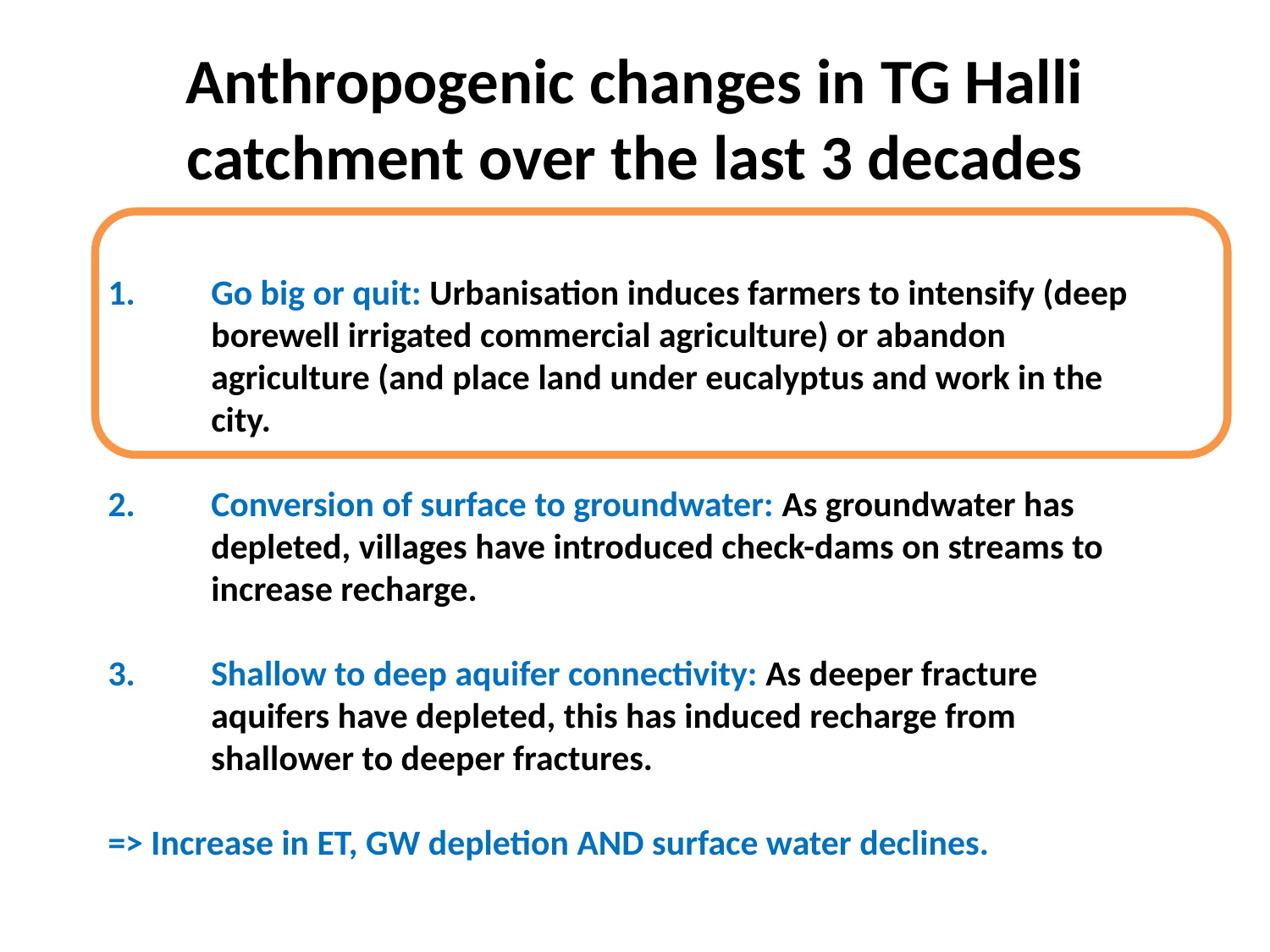

# Anthropogenic changes in TG Halli catchment over the last 3 decades

Go big or quit: Urbanisation induces farmers to intensify (deep borewell irrigated commercial agriculture) or abandon agriculture (and place land under eucalyptus and work in the city.

Conversion of surface to groundwater: As groundwater has depleted, villages have introduced check-dams on streams to increase recharge.

Shallow to deep aquifer connectivity: As deeper fracture aquifers have depleted, this has induced recharge from shallower to deeper fractures.

=> Increase in ET, GW depletion AND surface water declines.